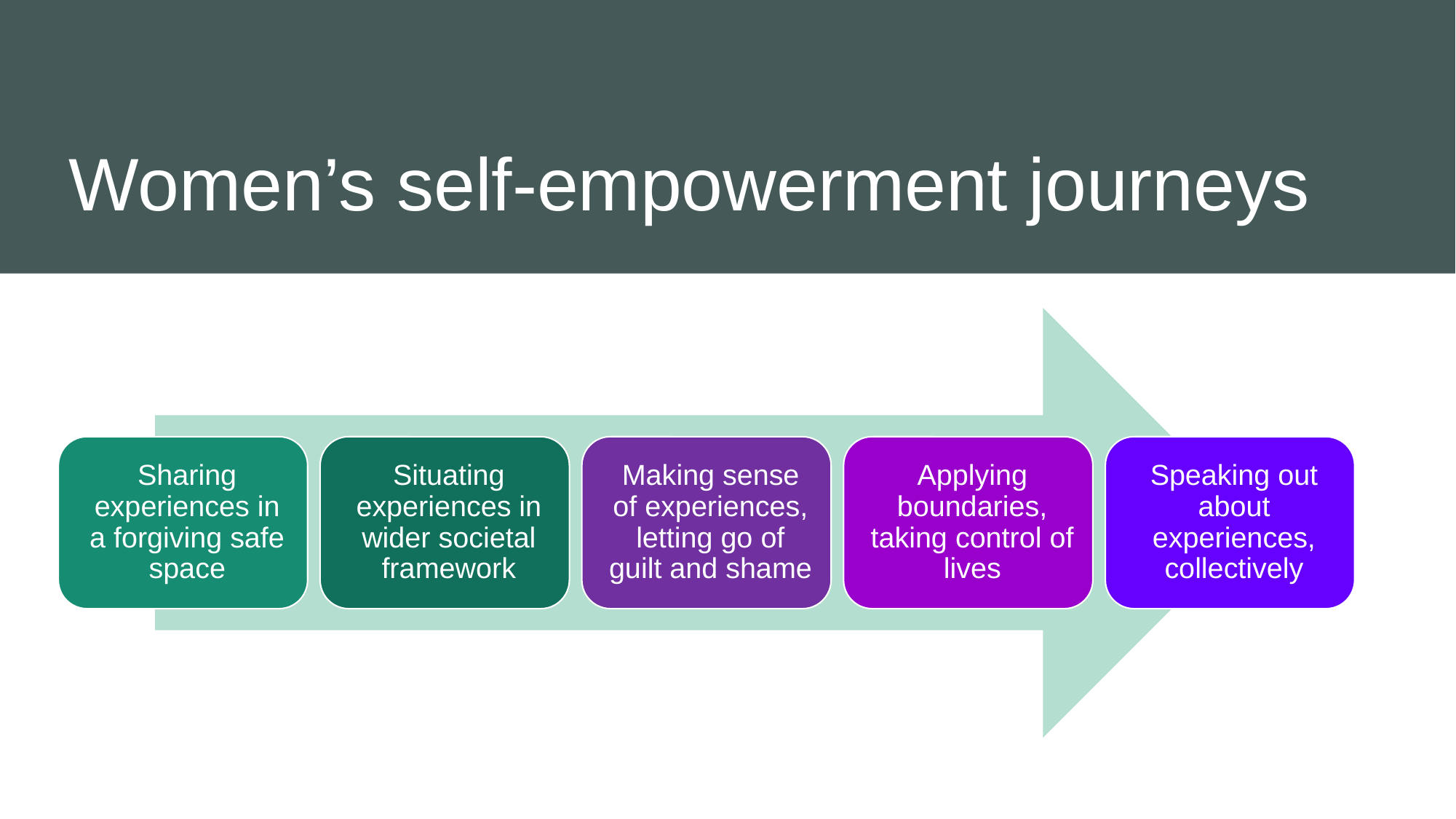

# Women’s self-empowerment journeys
Sharing experiences in a forgiving safe space
Situating experiences in wider societal framework
Making sense of experiences, letting go of guilt and shame
Applying boundaries, taking control of lives
Speaking out about experiences, collectively